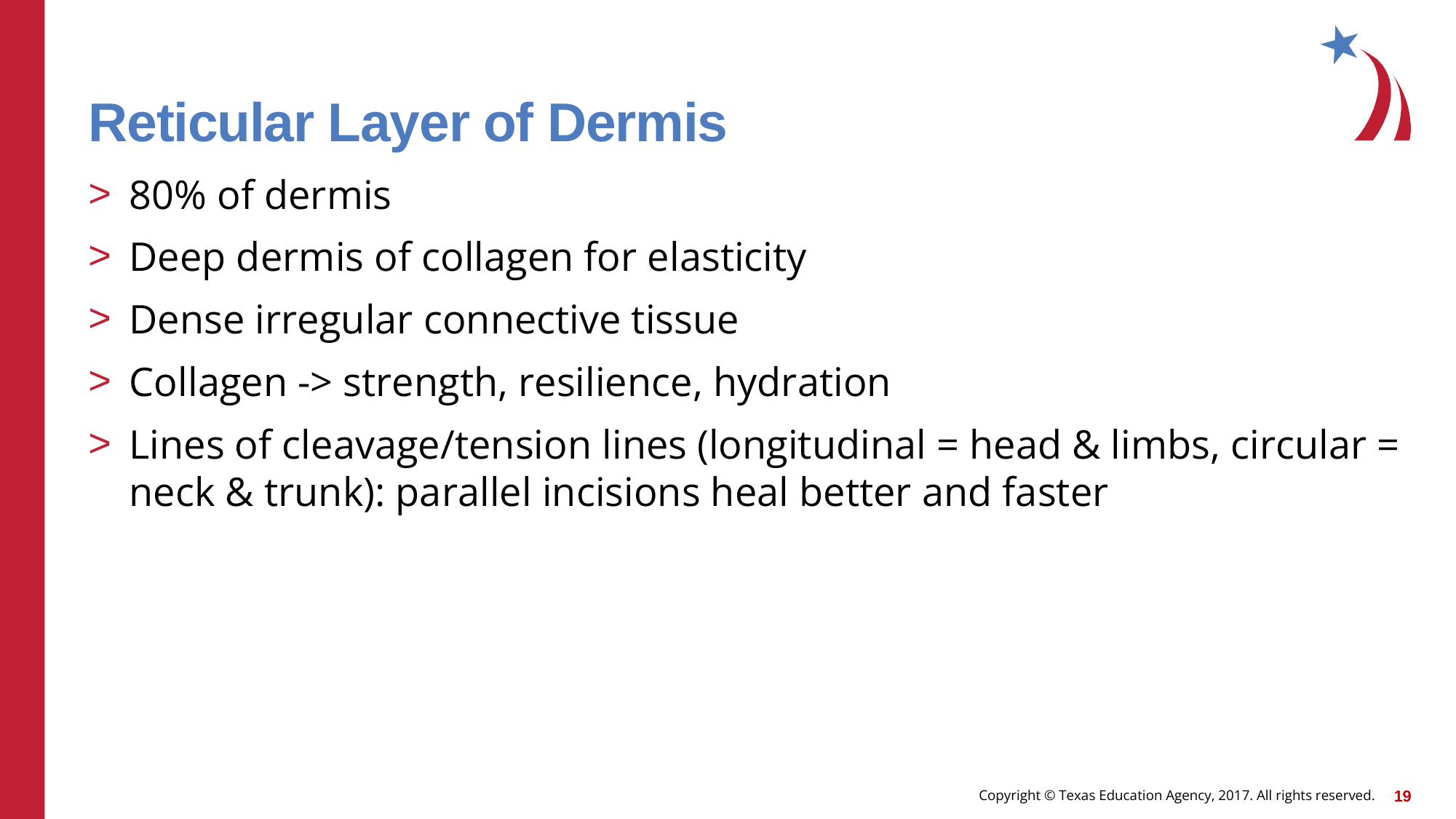

# Reticular Layer of Dermis
80% of dermis
Deep dermis of collagen for elasticity
Dense irregular connective tissue
Collagen -> strength, resilience, hydration
Lines of cleavage/tension lines (longitudinal = head & limbs, circular = neck & trunk): parallel incisions heal better and faster